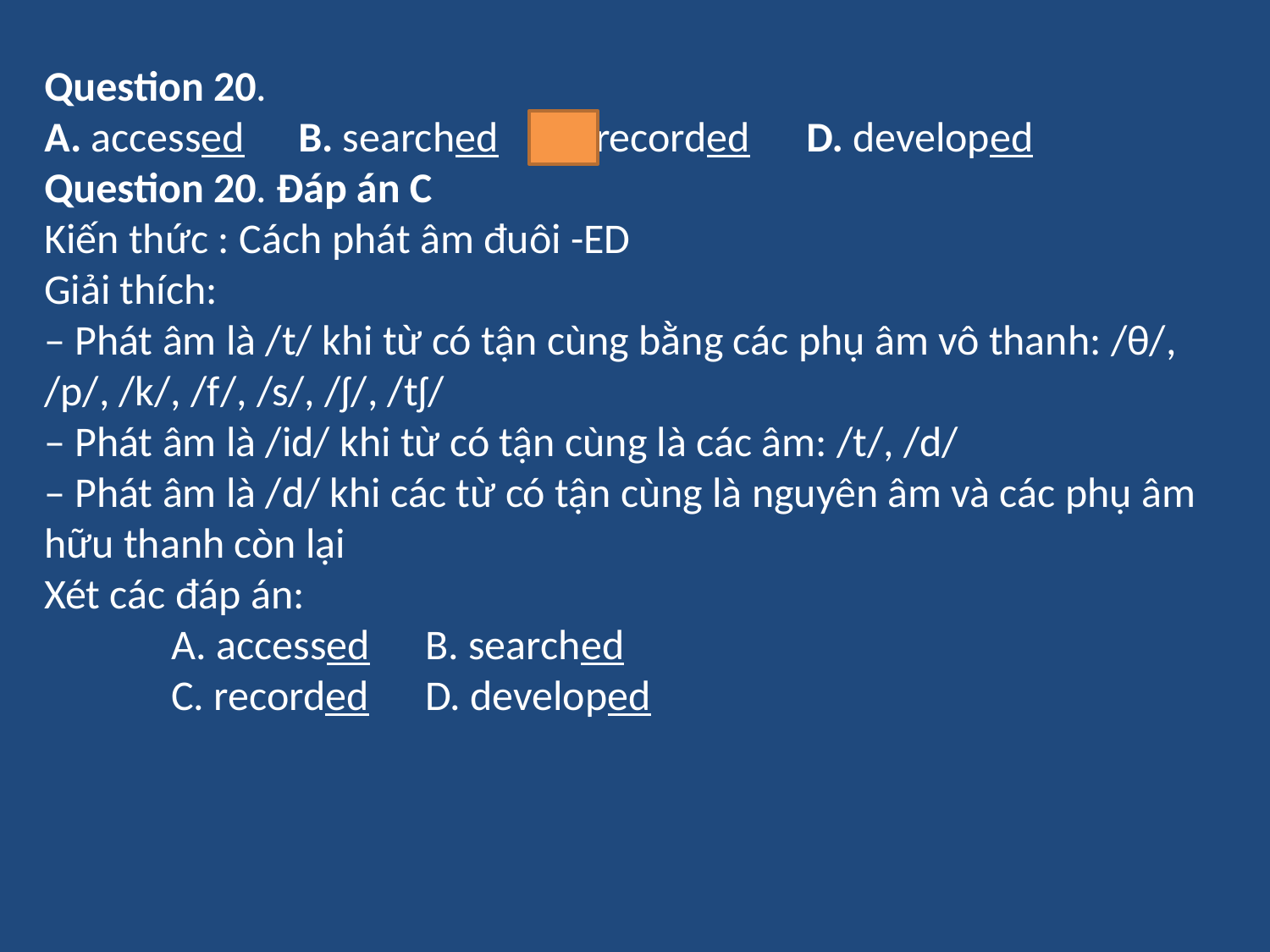

Question 20.
A. accessed 	B. searched  	C. recorded  	D. developed
Question 20. Đáp án C
Kiến thức : Cách phát âm đuôi -ED
Giải thích:
– Phát âm là /t/ khi từ có tận cùng bằng các phụ âm vô thanh: /θ/, /p/, /k/, /f/, /s/, /ʃ/, /tʃ/
– Phát âm là /id/ khi từ có tận cùng là các âm: /t/, /d/
– Phát âm là /d/ khi các từ có tận cùng là nguyên âm và các phụ âm hữu thanh còn lại
Xét các đáp án:
	A. accessed 	B. searched
	C. recorded 	D. developed